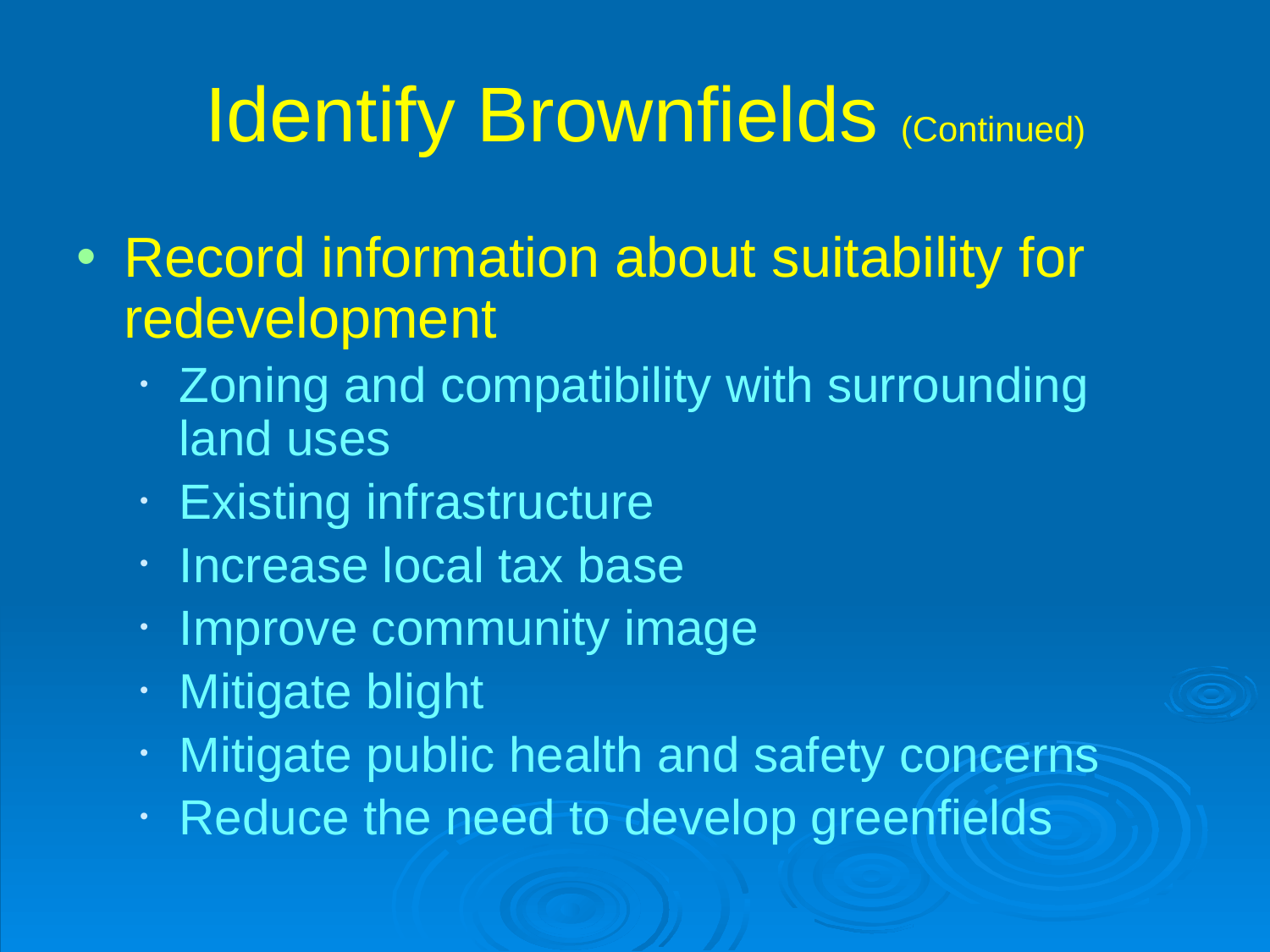

# Identify Brownfields (Continued)
Record information about suitability for redevelopment
Zoning and compatibility with surrounding land uses
Existing infrastructure
Increase local tax base
Improve community image
Mitigate blight
Mitigate public health and safety concerns
Reduce the need to develop greenfields